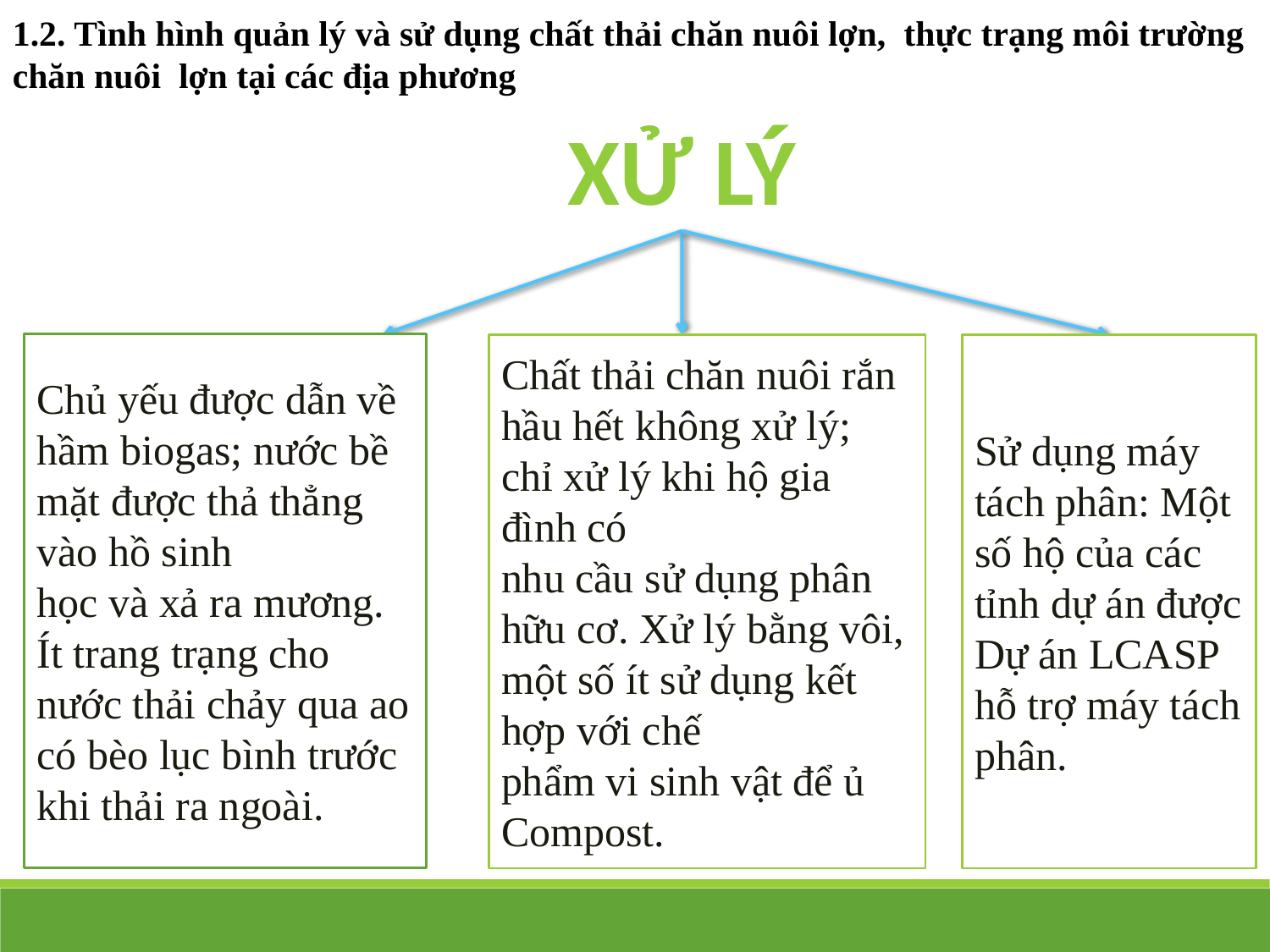

1.2. Tình hình quản lý và sử dụng chất thải chăn nuôi lợn,  thực trạng môi trường chăn nuôi  lợn tại các địa phương
XỬ LÝ
Chủ yếu được dẫn về hầm biogas; nước bề mặt được thả thẳng vào hồ sinh
học và xả ra mương. Ít trang trạng cho nước thải chảy qua ao có bèo lục bình trước khi thải ra ngoài.
Chất thải chăn nuôi rắn hầu hết không xử lý; chỉ xử lý khi hộ gia đình có
nhu cầu sử dụng phân hữu cơ. Xử lý bằng vôi, một số ít sử dụng kết hợp với chế
phẩm vi sinh vật để ủ Compost.
Sử dụng máy tách phân: Một số hộ của các tỉnh dự án được Dự án LCASP hỗ trợ máy tách phân.